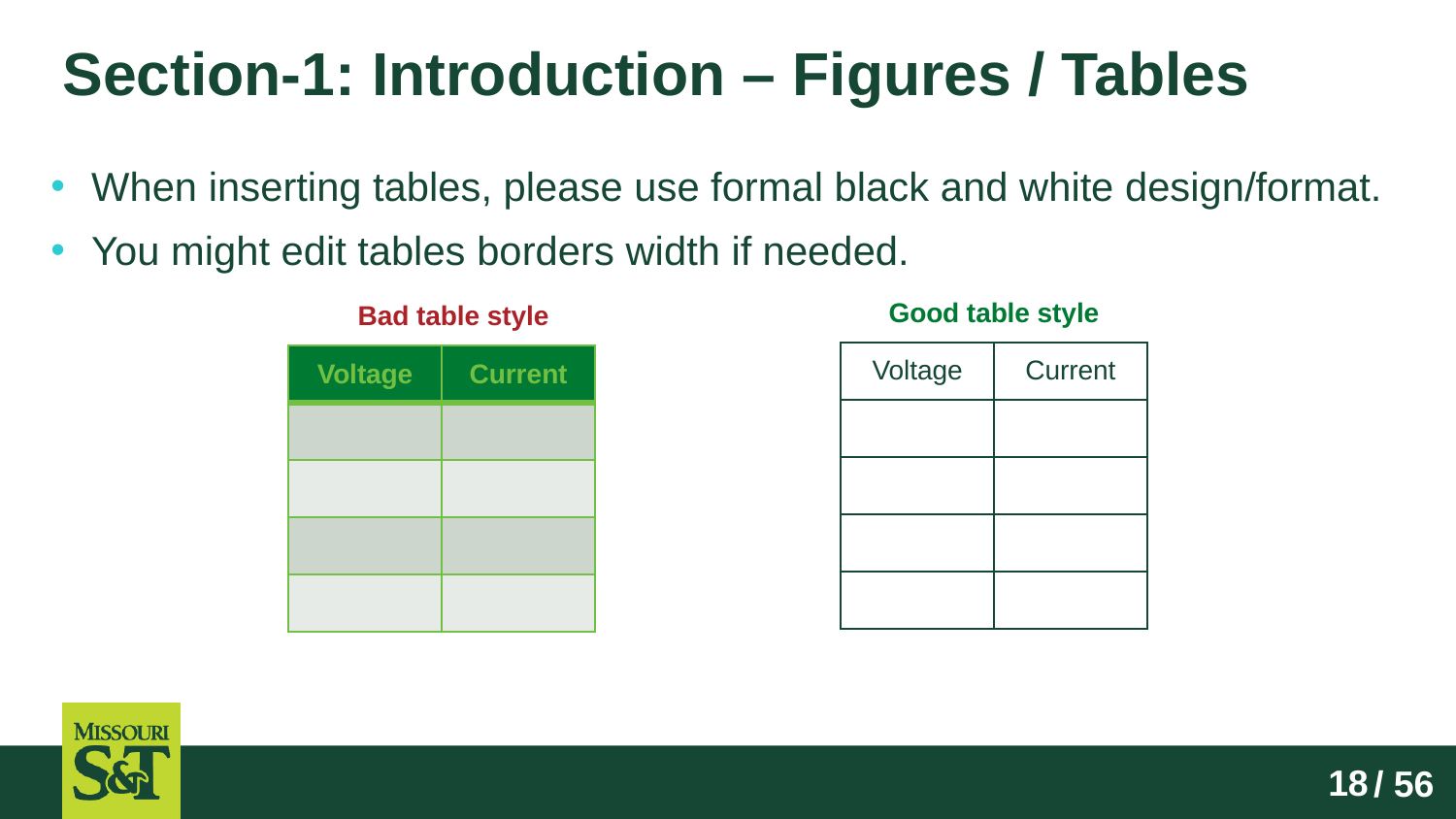

# Section-1: Introduction – Figures / Tables
When inserting tables, please use formal black and white design/format.
You might edit tables borders width if needed.

Good table style
Bad table style
| Voltage | Current |
| --- | --- |
|  |  |
|  |  |
|  |  |
|  |  |
| Voltage | Current |
| --- | --- |
|  |  |
|  |  |
|  |  |
|  |  |
/ 56
18